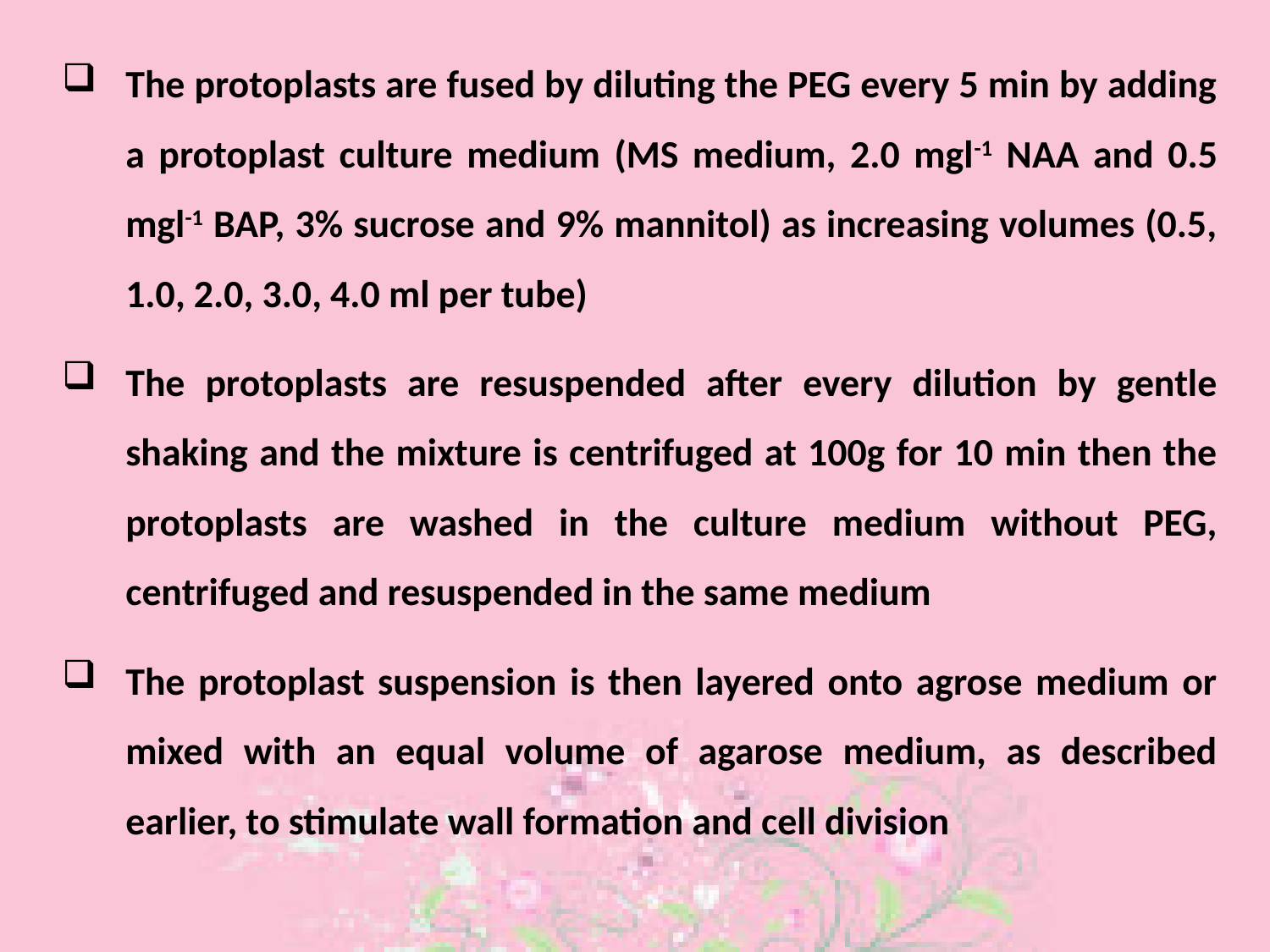

The protoplasts are fused by diluting the PEG every 5 min by adding a protoplast culture medium (MS medium, 2.0 mgl-1 NAA and 0.5 mgl-1 BAP, 3% sucrose and 9% mannitol) as increasing volumes (0.5, 1.0, 2.0, 3.0, 4.0 ml per tube)
The protoplasts are resuspended after every dilution by gentle shaking and the mixture is centrifuged at 100g for 10 min then the protoplasts are washed in the culture medium without PEG, centrifuged and resuspended in the same medium
The protoplast suspension is then layered onto agrose medium or mixed with an equal volume of agarose medium, as described earlier, to stimulate wall formation and cell division